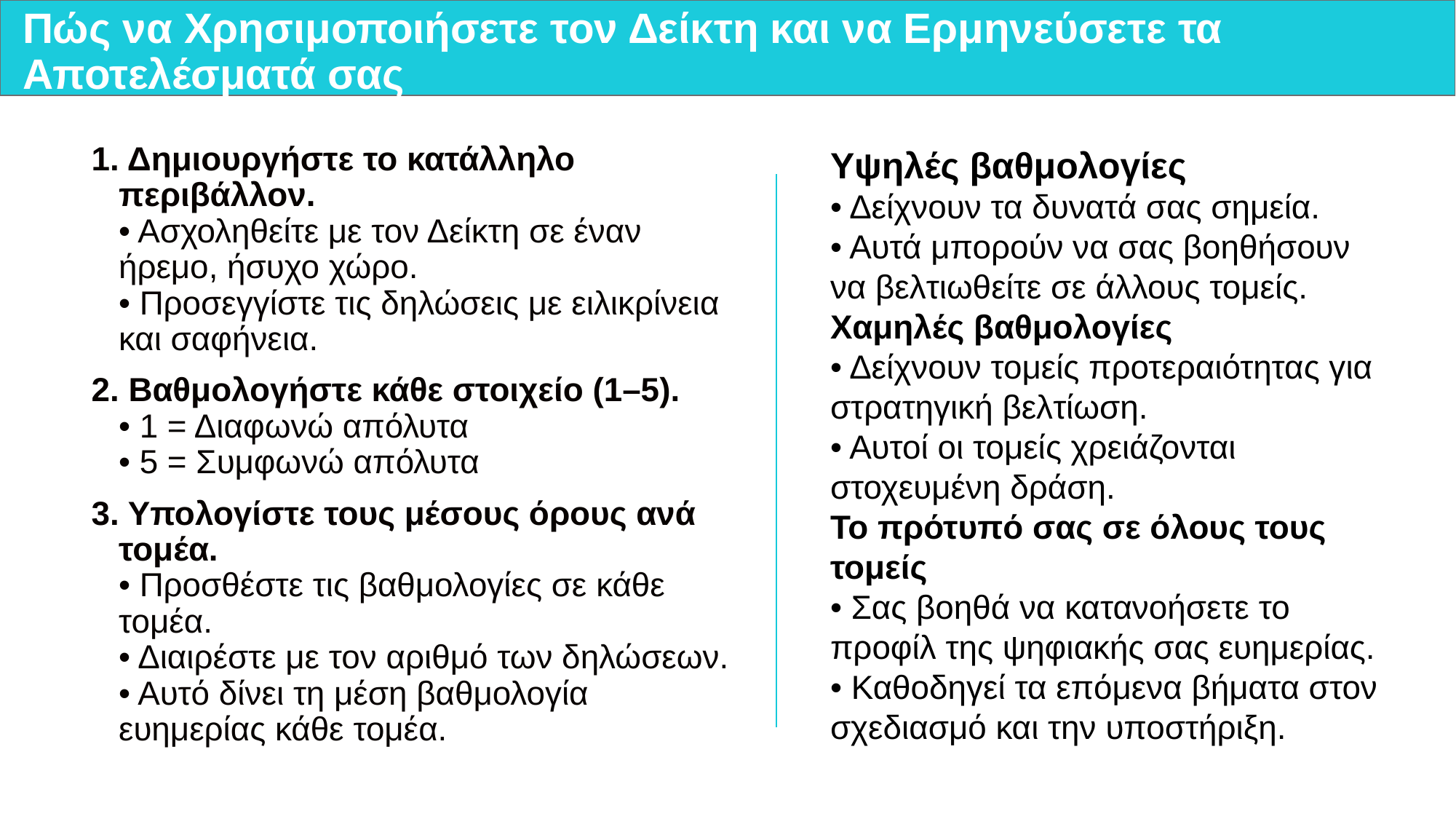

# Πώς να Χρησιμοποιήσετε τον Δείκτη και να Ερμηνεύσετε τα Αποτελέσματά σας
1. Δημιουργήστε το κατάλληλο περιβάλλον.
• Ασχοληθείτε με τον Δείκτη σε έναν ήρεμο, ήσυχο χώρο.
• Προσεγγίστε τις δηλώσεις με ειλικρίνεια και σαφήνεια.
2. Βαθμολογήστε κάθε στοιχείο (1–5).
• 1 = Διαφωνώ απόλυτα
• 5 = Συμφωνώ απόλυτα
3. Υπολογίστε τους μέσους όρους ανά τομέα.
• Προσθέστε τις βαθμολογίες σε κάθε τομέα.
• Διαιρέστε με τον αριθμό των δηλώσεων.
• Αυτό δίνει τη μέση βαθμολογία ευημερίας κάθε τομέα.

Υψηλές βαθμολογίες
• Δείχνουν τα δυνατά σας σημεία.
• Αυτά μπορούν να σας βοηθήσουν να βελτιωθείτε σε άλλους τομείς.
Χαμηλές βαθμολογίες
• Δείχνουν τομείς προτεραιότητας για στρατηγική βελτίωση.
• Αυτοί οι τομείς χρειάζονται στοχευμένη δράση.
Το πρότυπό σας σε όλους τους τομείς
• Σας βοηθά να κατανοήσετε το προφίλ της ψηφιακής σας ευημερίας.
• Καθοδηγεί τα επόμενα βήματα στον σχεδιασμό και την υποστήριξη.